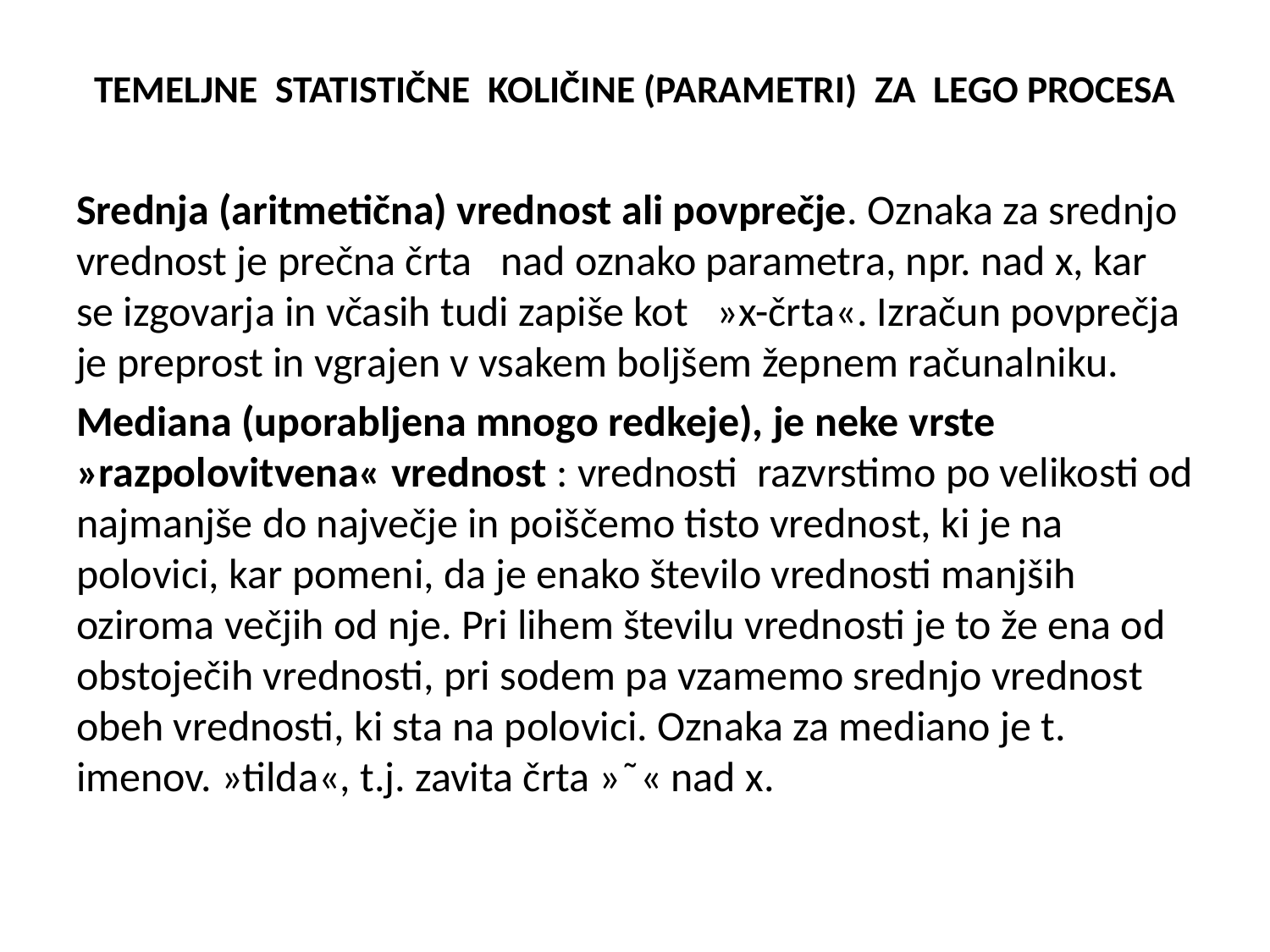

# TEMELJNE  STATISTIČNE  KOLIČINE (PARAMETRI)  ZA  LEGO PROCESA
Srednja (aritmetična) vrednost ali povprečje. Oznaka za srednjo vrednost je prečna črta   nad oznako parametra, npr. nad x, kar se izgovarja in včasih tudi zapiše kot   »x-črta«. Izračun povprečja je preprost in vgrajen v vsakem boljšem žepnem računalniku.
Mediana (uporabljena mnogo redkeje), je neke vrste »razpolovitvena« vrednost : vrednosti  razvrstimo po velikosti od najmanjše do največje in poiščemo tisto vrednost, ki je na polovici, kar pomeni, da je enako število vrednosti manjših oziroma večjih od nje. Pri lihem številu vrednosti je to že ena od obstoječih vrednosti, pri sodem pa vzamemo srednjo vrednost obeh vrednosti, ki sta na polovici. Oznaka za mediano je t. imenov. »tilda«, t.j. zavita črta »˜« nad x.